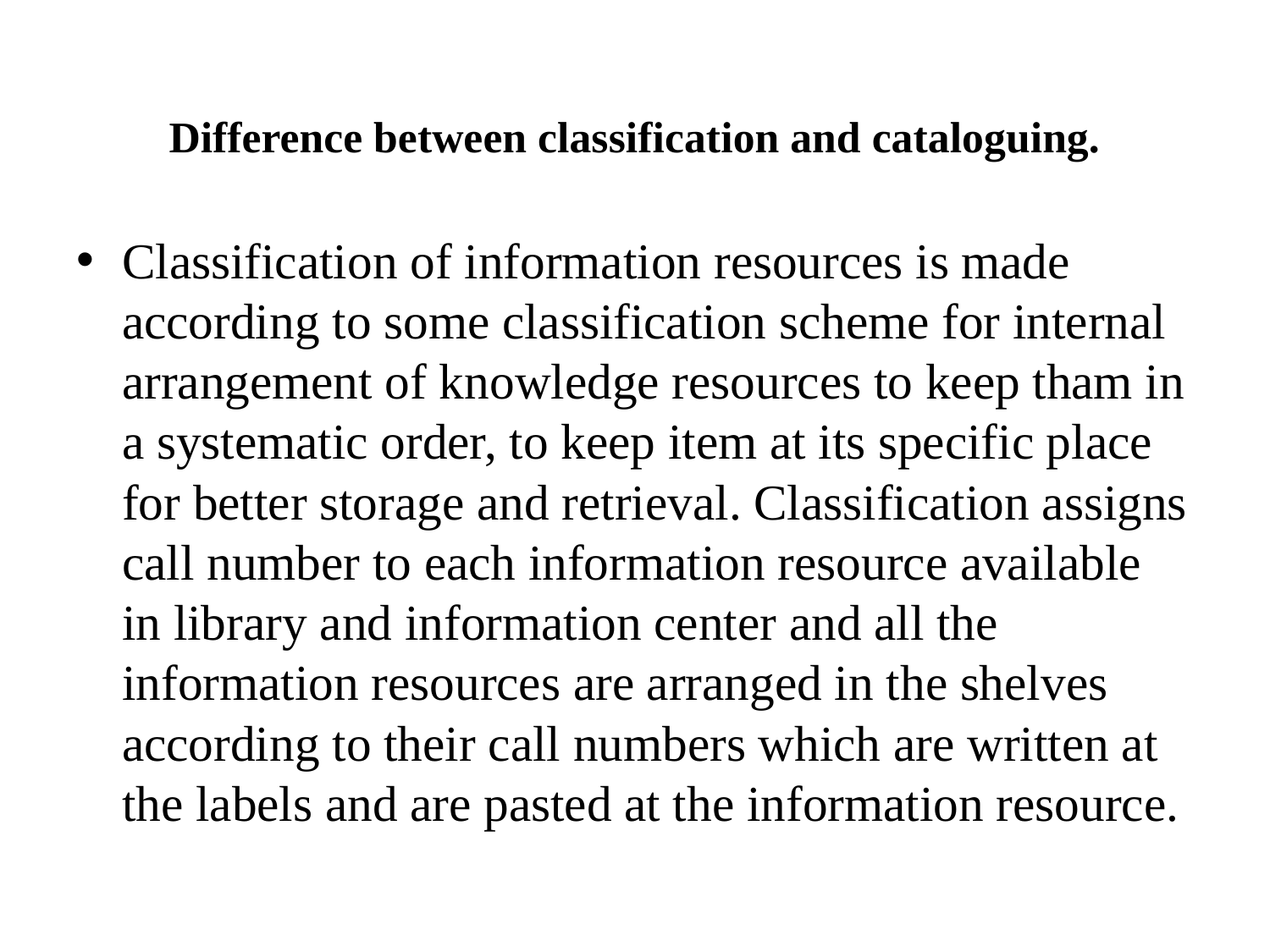

# Difference between classification and cataloguing.
Classification of information resources is made according to some classification scheme for internal arrangement of knowledge resources to keep tham in a systematic order, to keep item at its specific place for better storage and retrieval. Classification assigns call number to each information resource available in library and information center and all the information resources are arranged in the shelves according to their call numbers which are written at the labels and are pasted at the information resource.